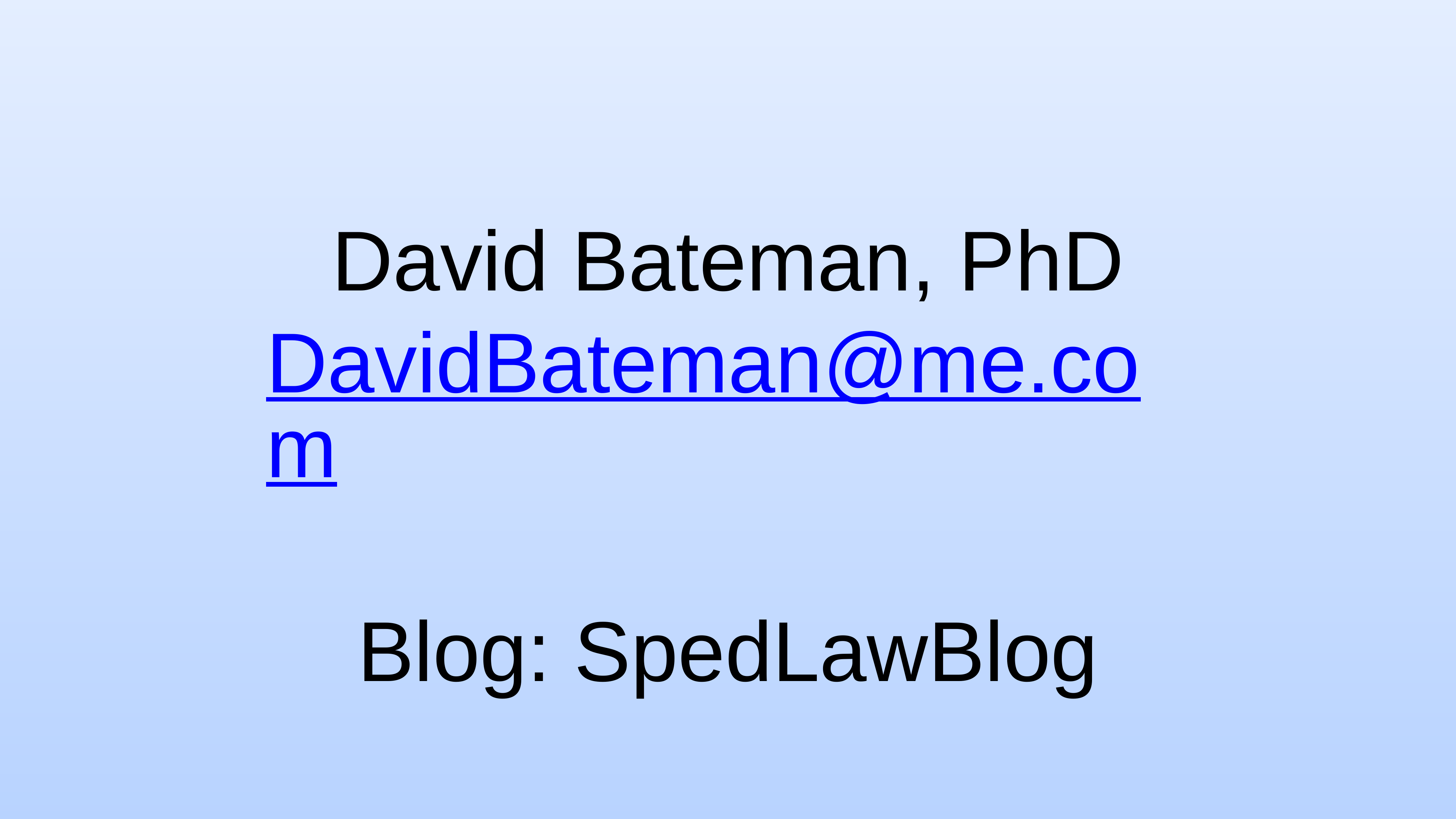

# David Bateman, PhD
DavidBateman@me.com

Blog: SpedLawBlog